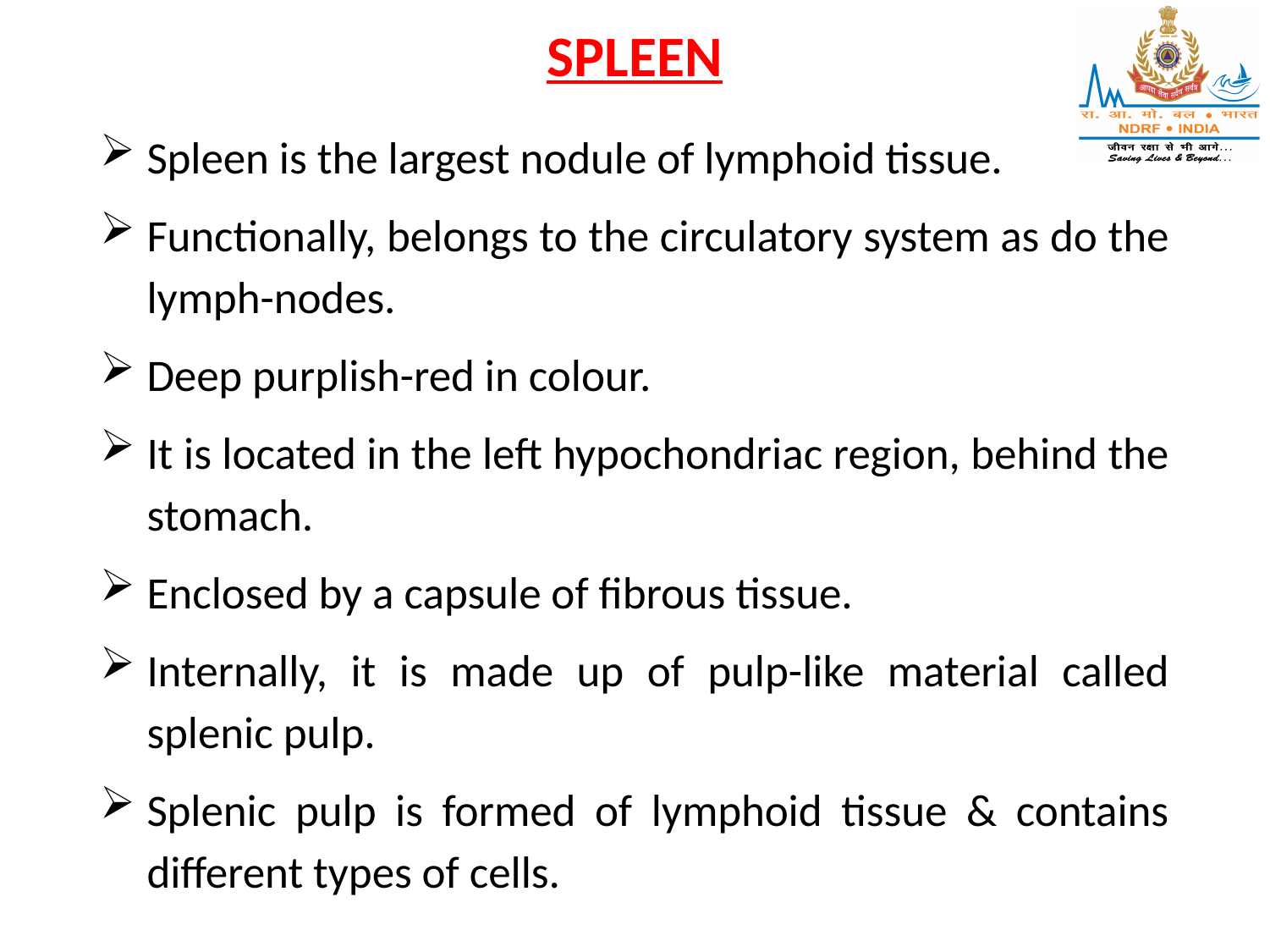

# SPLEEN
Spleen is the largest nodule of lymphoid tissue.
Functionally, belongs to the circulatory system as do the lymph-nodes.
Deep purplish-red in colour.
It is located in the left hypochondriac region, behind the stomach.
Enclosed by a capsule of fibrous tissue.
Internally, it is made up of pulp-like material called splenic pulp.
Splenic pulp is formed of lymphoid tissue & contains different types of cells.